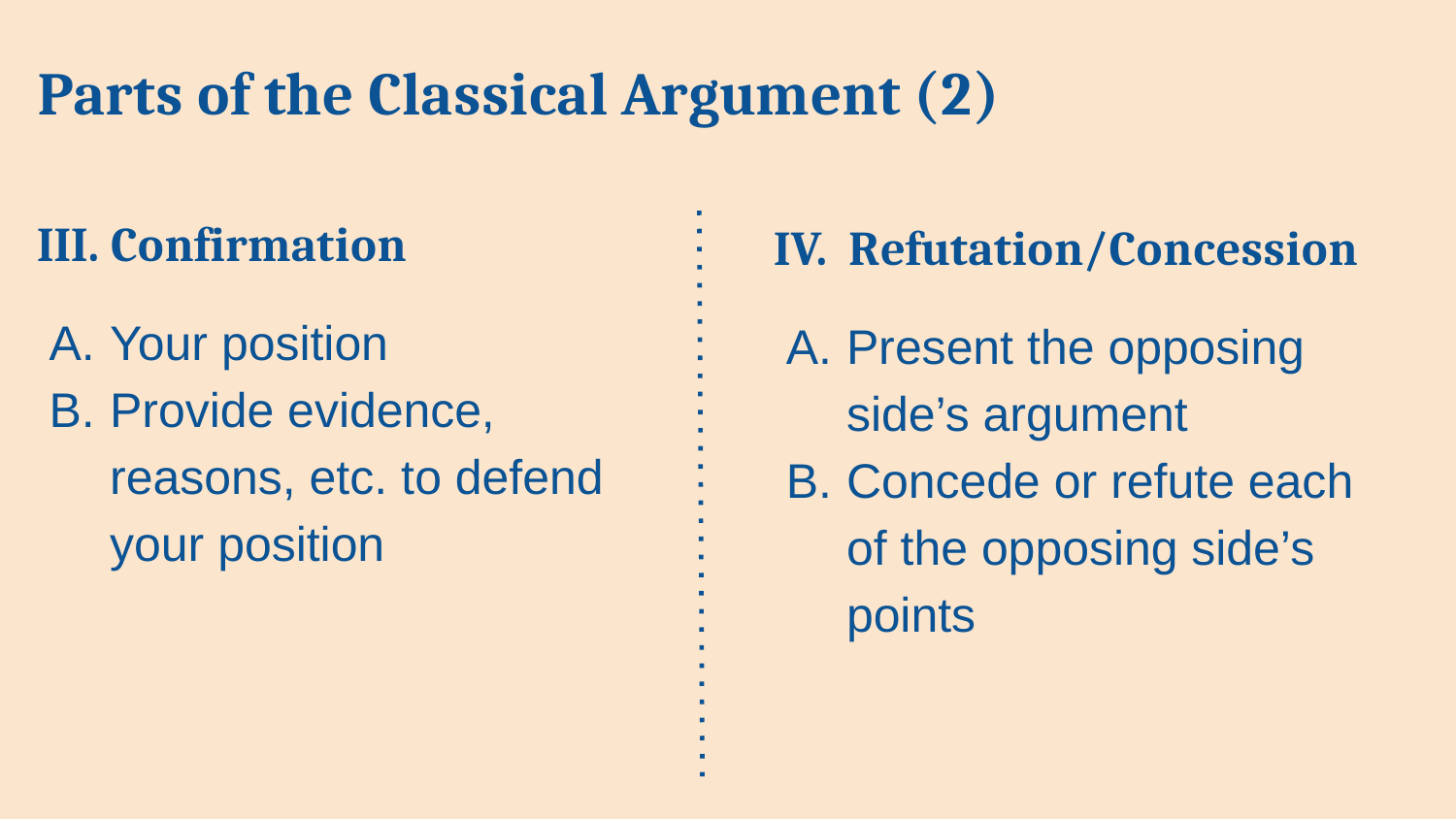

# Parts of the Classical Argument (2)
III. Confirmation
Your position
Provide evidence, reasons, etc. to defend your position

IV.  Refutation/Concession
Present the opposing side’s argument
Concede or refute each of the opposing side’s points